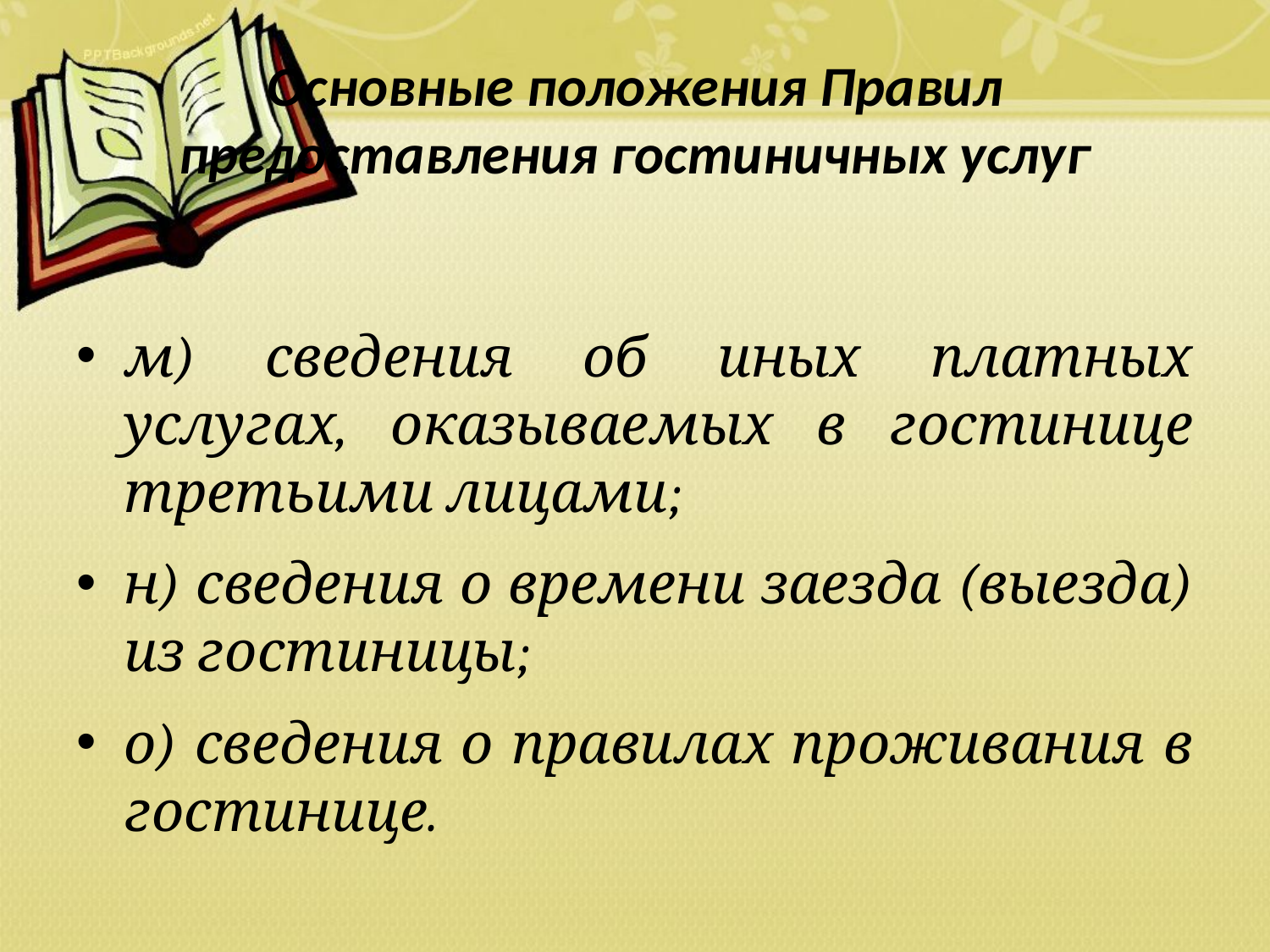

# Основные положения Правил предоставления гостиничных услуг

м) сведения об иных платных услугах, оказываемых в гостинице третьими лицами;
н) сведения о времени заезда (выезда) из гостиницы;
о) сведения о правилах проживания в гостинице.